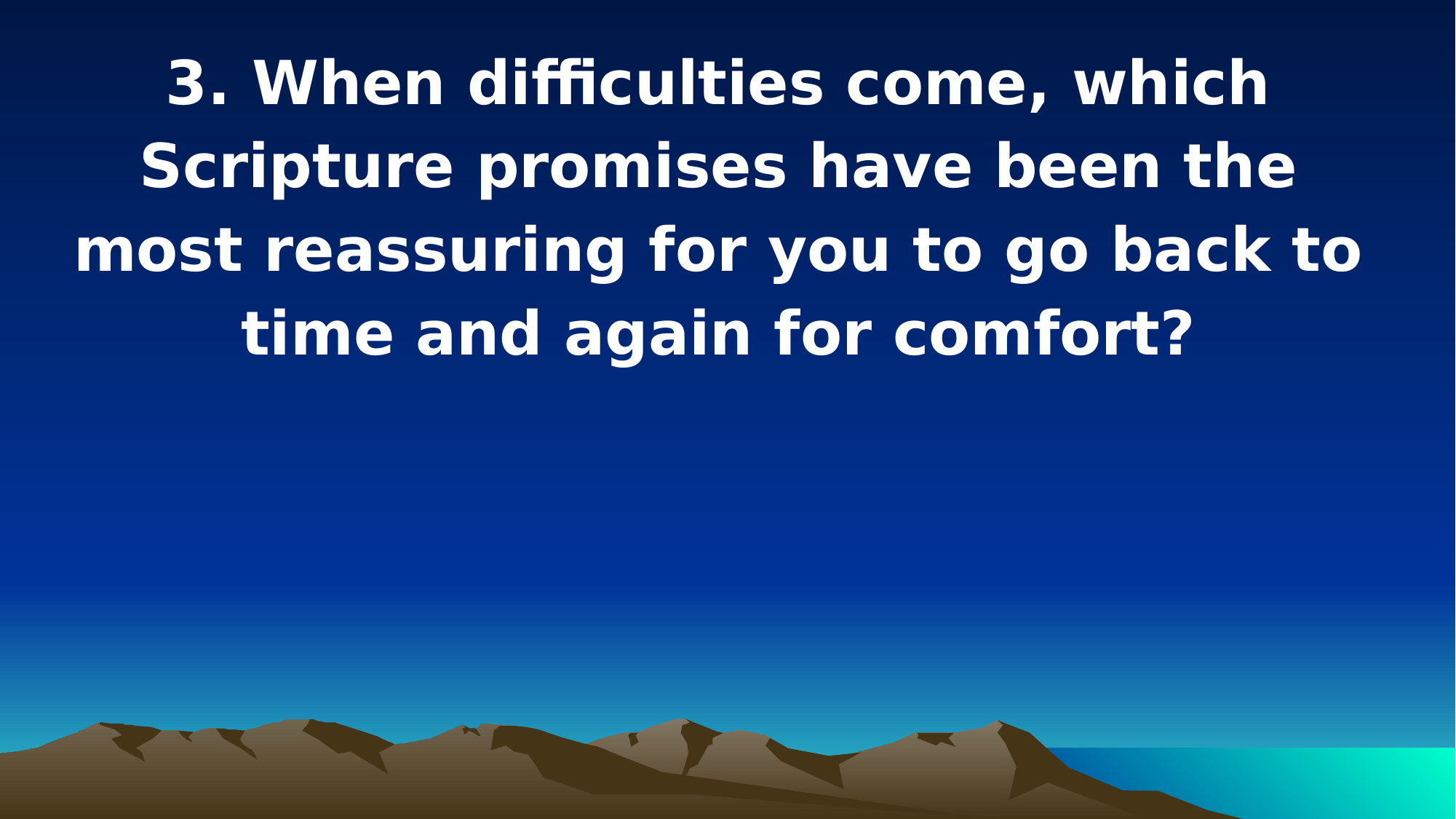

3. When difficulties come, which Scripture promises have been the most reassuring for you to go back to time and again for comfort?